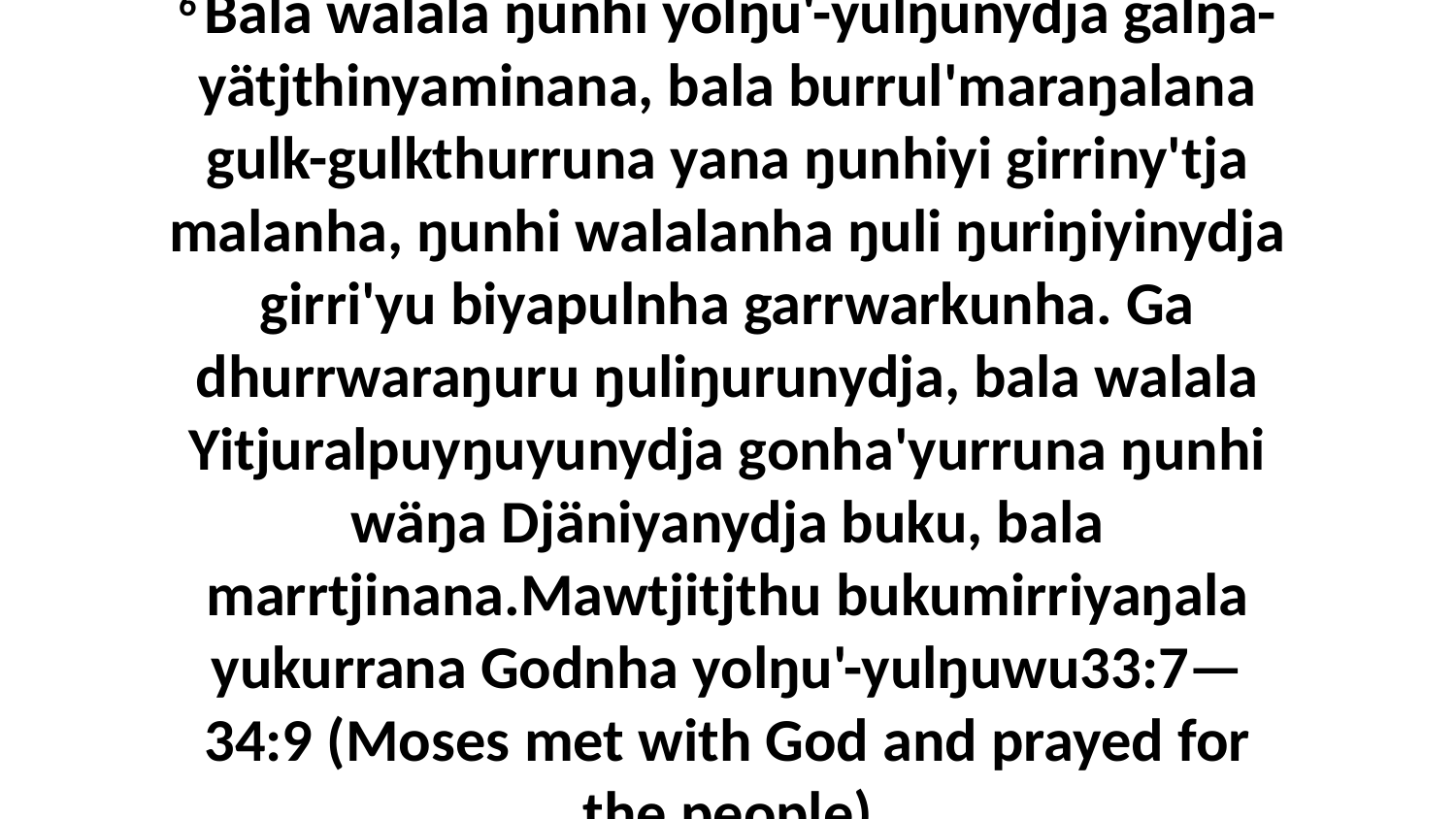

6 Bala walala ŋunhi yolŋu'-yulŋunydja galŋa-yätjthinyaminana, bala burrul'maraŋalana gulk-gulkthurruna yana ŋunhiyi girriny'tja malanha, ŋunhi walalanha ŋuli ŋuriŋiyinydja girri'yu biyapulnha garrwarkunha. Ga dhurrwaraŋuru ŋuliŋurunydja, bala walala Yitjuralpuyŋuyunydja gonha'yurruna ŋunhi wäŋa Djäniyanydja buku, bala marrtjinana.Mawtjitjthu bukumirriyaŋala yukurrana Godnha yolŋu'-yulŋuwu33:7—34:9 (Moses met with God and prayed for the people)